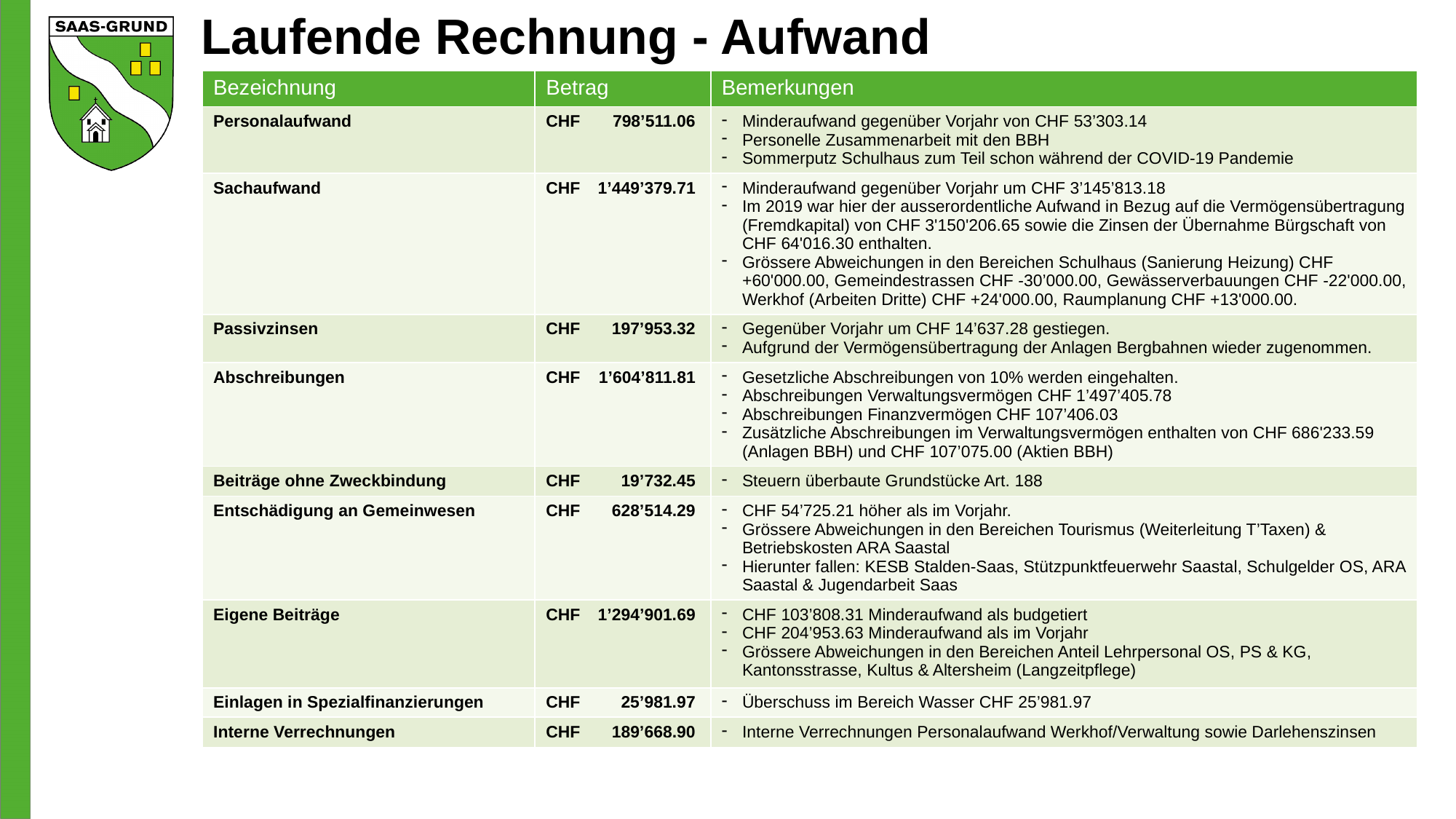

# Laufende Rechnung - Aufwand
| Bezeichnung | Betrag | Bemerkungen |
| --- | --- | --- |
| Personalaufwand | CHF 798’511.06 | Minderaufwand gegenüber Vorjahr von CHF 53’303.14 Personelle Zusammenarbeit mit den BBH Sommerputz Schulhaus zum Teil schon während der COVID-19 Pandemie |
| Sachaufwand | CHF 1’449’379.71 | Minderaufwand gegenüber Vorjahr um CHF 3’145’813.18 Im 2019 war hier der ausserordentliche Aufwand in Bezug auf die Vermögensübertragung (Fremdkapital) von CHF 3'150'206.65 sowie die Zinsen der Übernahme Bürgschaft von CHF 64'016.30 enthalten. Grössere Abweichungen in den Bereichen Schulhaus (Sanierung Heizung) CHF +60'000.00, Gemeindestrassen CHF -30’000.00, Gewässerverbauungen CHF -22'000.00, Werkhof (Arbeiten Dritte) CHF +24'000.00, Raumplanung CHF +13'000.00. |
| Passivzinsen | CHF 197’953.32 | Gegenüber Vorjahr um CHF 14’637.28 gestiegen. Aufgrund der Vermögensübertragung der Anlagen Bergbahnen wieder zugenommen. |
| Abschreibungen | CHF 1’604’811.81 | Gesetzliche Abschreibungen von 10% werden eingehalten. Abschreibungen Verwaltungsvermögen CHF 1’497’405.78 Abschreibungen Finanzvermögen CHF 107’406.03 Zusätzliche Abschreibungen im Verwaltungsvermögen enthalten von CHF 686'233.59 (Anlagen BBH) und CHF 107’075.00 (Aktien BBH) |
| Beiträge ohne Zweckbindung | CHF 19’732.45 | Steuern überbaute Grundstücke Art. 188 |
| Entschädigung an Gemeinwesen | CHF 628’514.29 | CHF 54’725.21 höher als im Vorjahr. Grössere Abweichungen in den Bereichen Tourismus (Weiterleitung T’Taxen) & Betriebskosten ARA Saastal Hierunter fallen: KESB Stalden-Saas, Stützpunktfeuerwehr Saastal, Schulgelder OS, ARA Saastal & Jugendarbeit Saas |
| Eigene Beiträge | CHF 1’294’901.69 | CHF 103’808.31 Minderaufwand als budgetiert CHF 204’953.63 Minderaufwand als im Vorjahr Grössere Abweichungen in den Bereichen Anteil Lehrpersonal OS, PS & KG, Kantonsstrasse, Kultus & Altersheim (Langzeitpflege) |
| Einlagen in Spezialfinanzierungen | CHF 25’981.97 | Überschuss im Bereich Wasser CHF 25’981.97 |
| Interne Verrechnungen | CHF 189’668.90 | Interne Verrechnungen Personalaufwand Werkhof/Verwaltung sowie Darlehenszinsen |